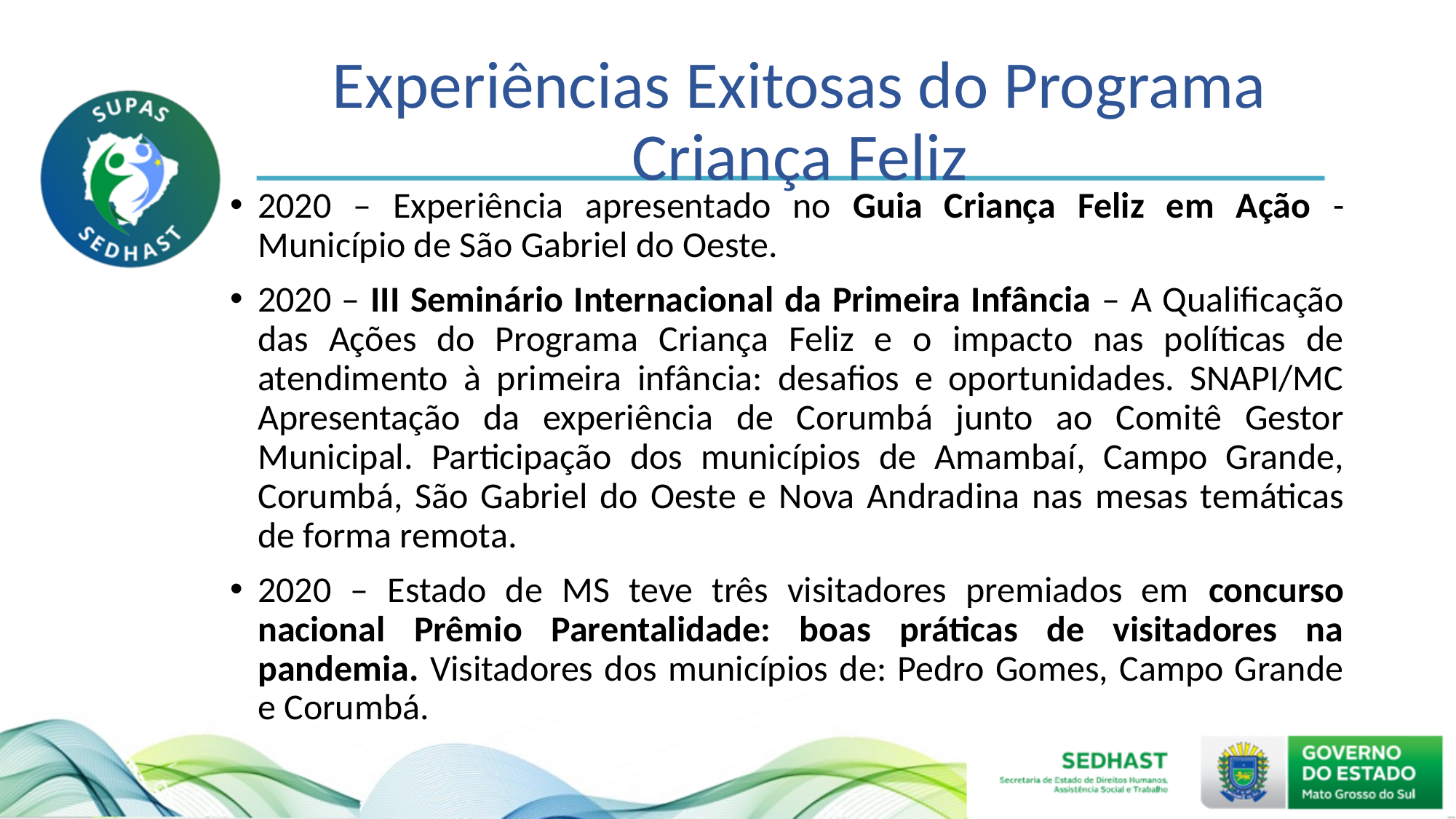

# Experiências Exitosas do Programa Criança Feliz
2020 – Experiência apresentado no Guia Criança Feliz em Ação - Município de São Gabriel do Oeste.
2020 – III Seminário Internacional da Primeira Infância – A Qualificação das Ações do Programa Criança Feliz e o impacto nas políticas de atendimento à primeira infância: desafios e oportunidades. SNAPI/MC Apresentação da experiência de Corumbá junto ao Comitê Gestor Municipal. Participação dos municípios de Amambaí, Campo Grande, Corumbá, São Gabriel do Oeste e Nova Andradina nas mesas temáticas de forma remota.
2020 – Estado de MS teve três visitadores premiados em concurso nacional Prêmio Parentalidade: boas práticas de visitadores na pandemia. Visitadores dos municípios de: Pedro Gomes, Campo Grande e Corumbá.